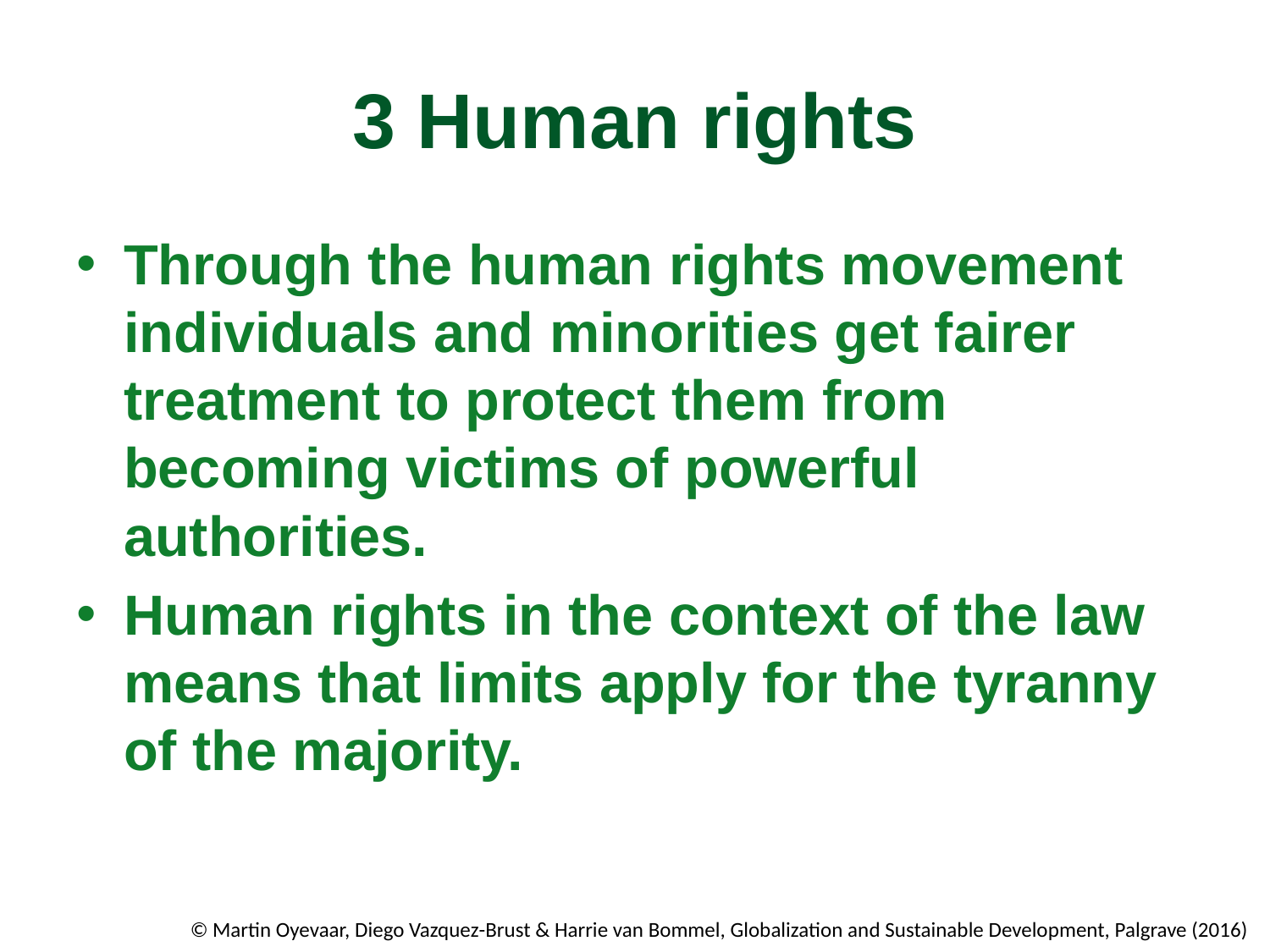

# 3 Human rights
Through the human rights movement individuals and minorities get fairer treatment to protect them from becoming victims of powerful authorities.
Human rights in the context of the law means that limits apply for the tyranny of the majority.
© Martin Oyevaar, Diego Vazquez-Brust & Harrie van Bommel, Globalization and Sustainable Development, Palgrave (2016)